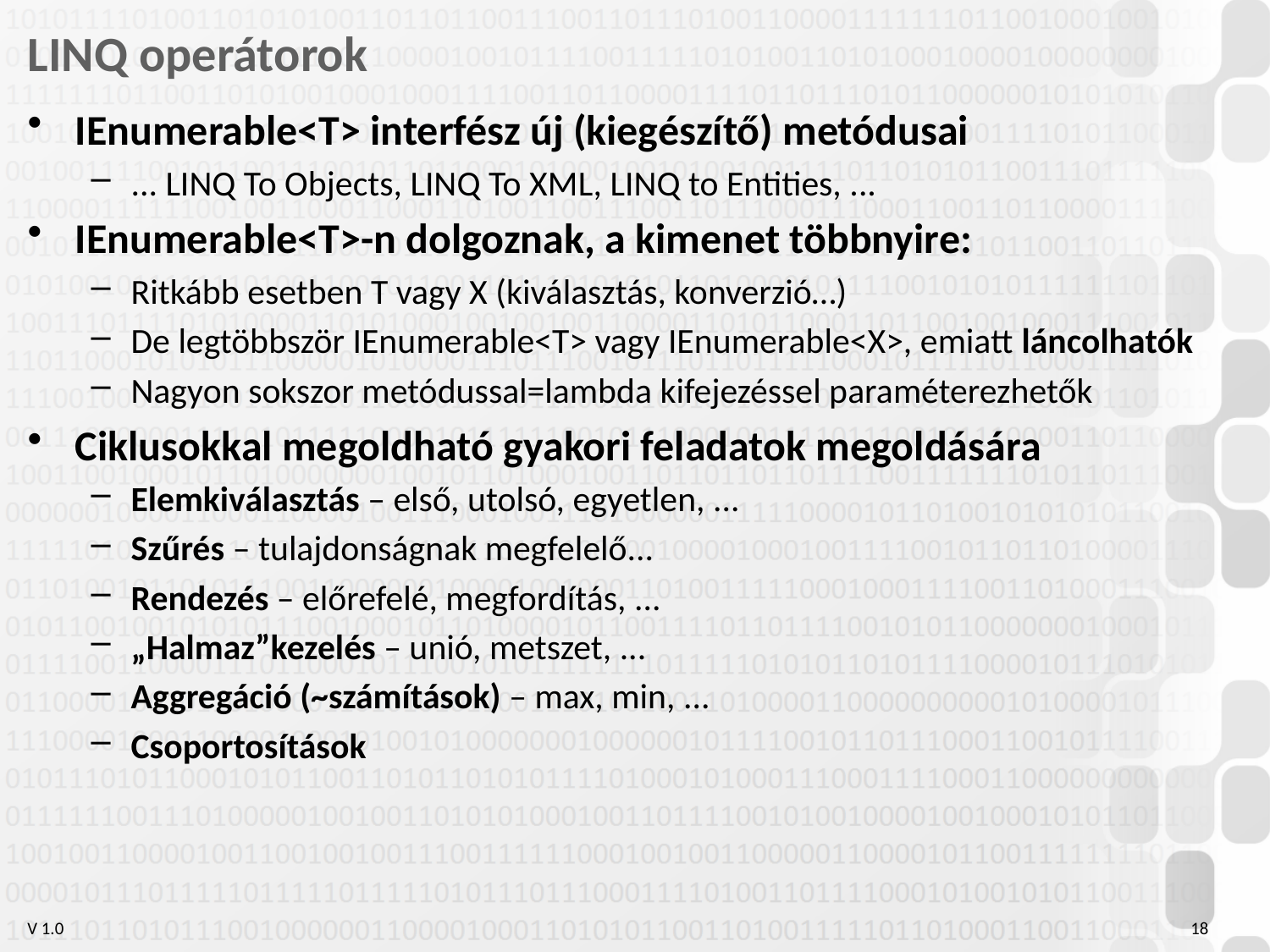

# LINQ operátorok
IEnumerable<T> interfész új (kiegészítő) metódusai
... LINQ To Objects, LINQ To XML, LINQ to Entities, ...
IEnumerable<T>-n dolgoznak, a kimenet többnyire:
Ritkább esetben T vagy X (kiválasztás, konverzió…)
De legtöbbször IEnumerable<T> vagy IEnumerable<X>, emiatt láncolhatók
Nagyon sokszor metódussal=lambda kifejezéssel paraméterezhetők
Ciklusokkal megoldható gyakori feladatok megoldására
Elemkiválasztás – első, utolsó, egyetlen, ...
Szűrés – tulajdonságnak megfelelő...
Rendezés – előrefelé, megfordítás, ...
„Halmaz”kezelés – unió, metszet, ...
Aggregáció (~számítások) – max, min, ...
Csoportosítások
18